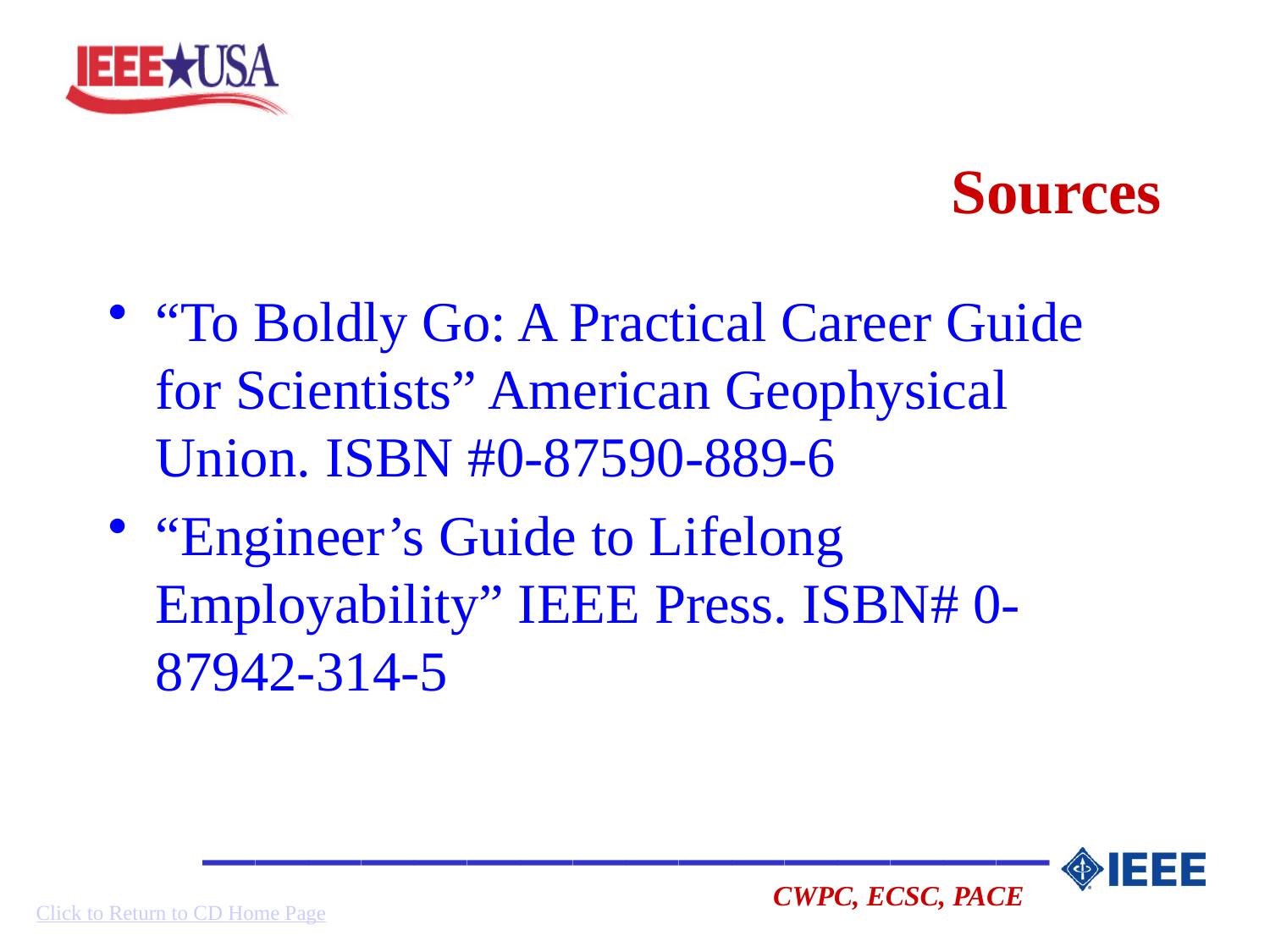

# Sources
“To Boldly Go: A Practical Career Guide for Scientists” American Geophysical Union. ISBN #0-87590-889-6
“Engineer’s Guide to Lifelong Employability” IEEE Press. ISBN# 0-87942-314-5